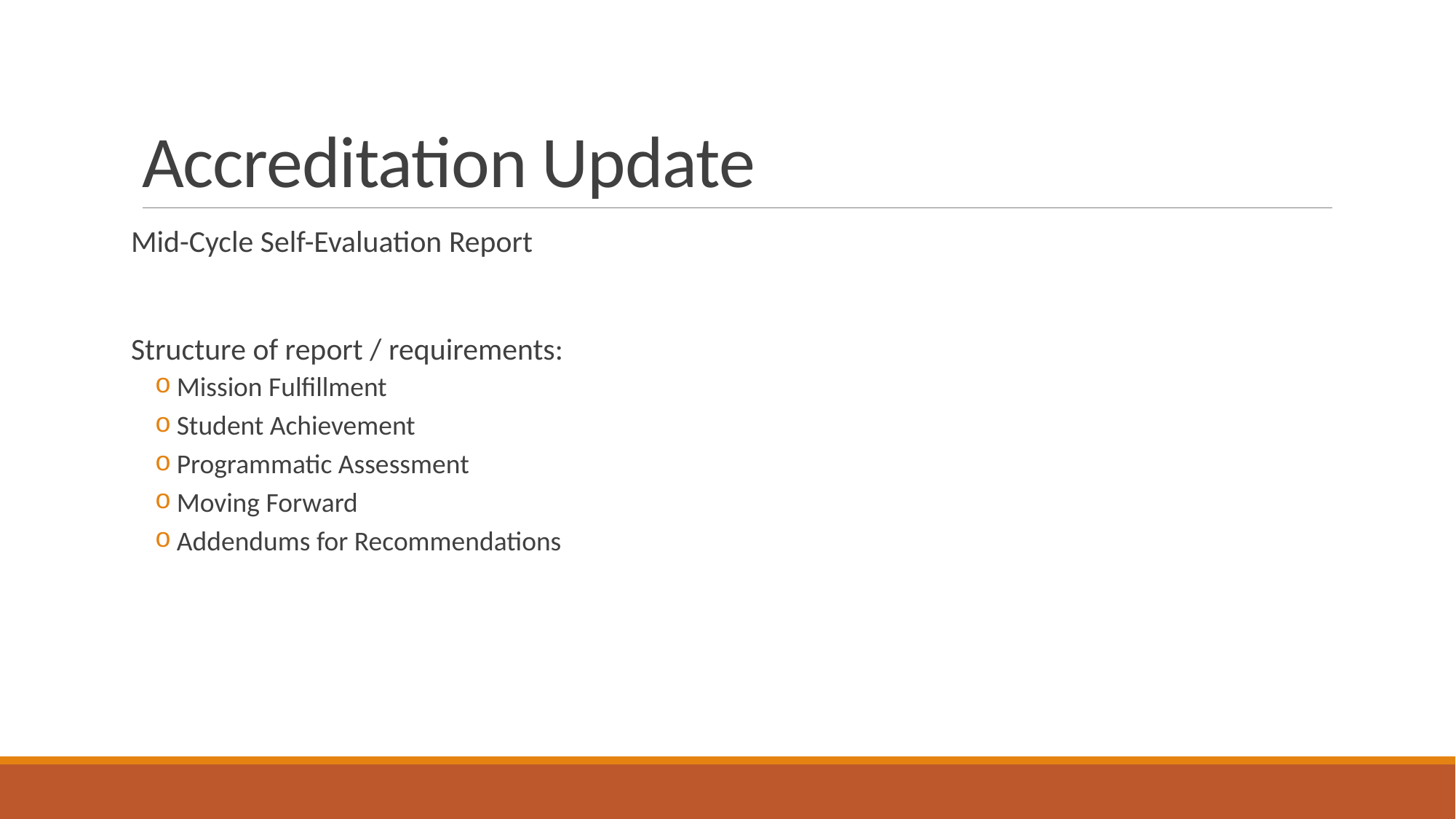

# Accreditation Update
Mid-Cycle Self-Evaluation Report

Structure of report / requirements:
Mission Fulfillment
Student Achievement
Programmatic Assessment
Moving Forward
Addendums for Recommendations